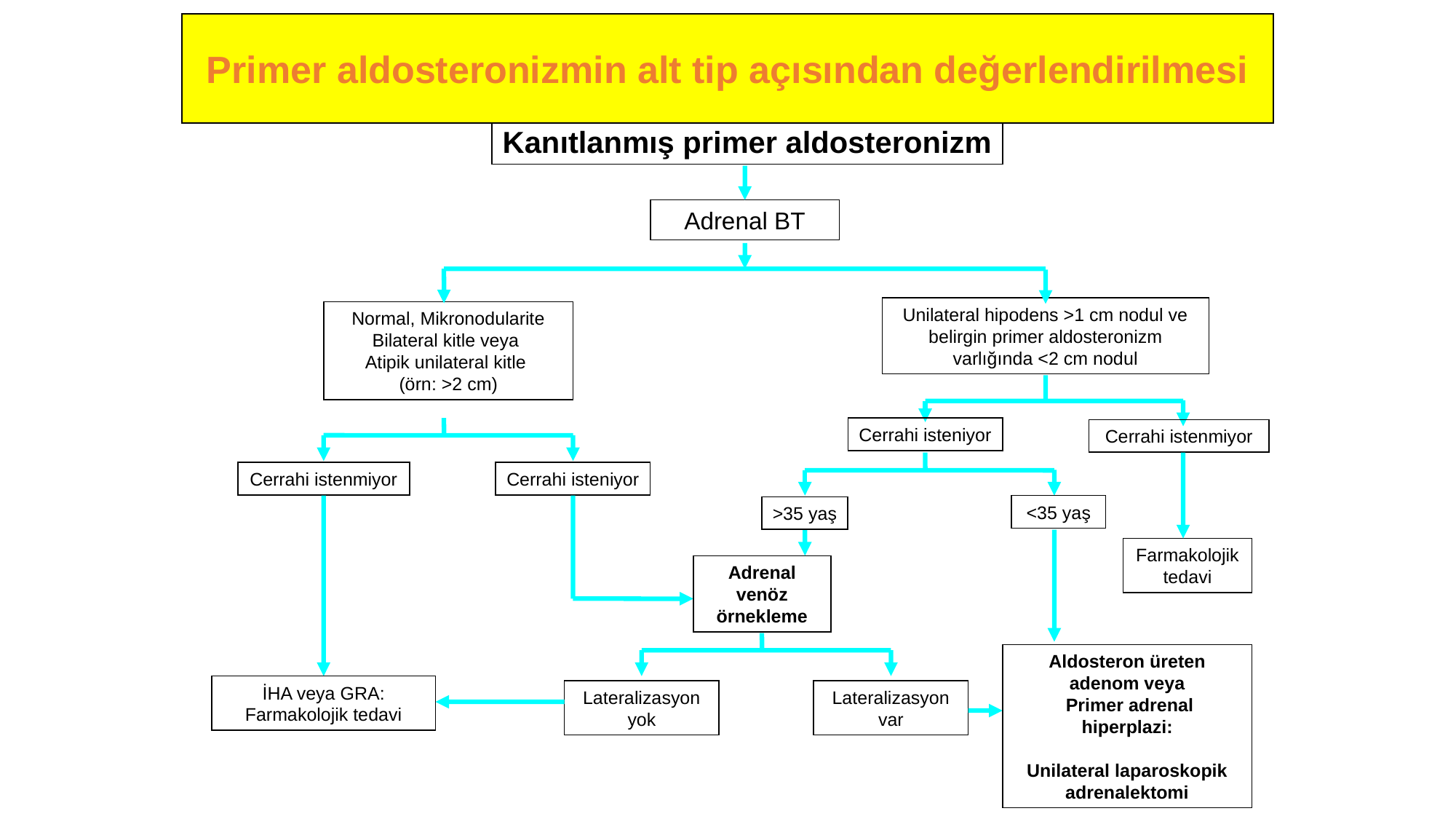

Primer aldosteronizmin alt tip açısından değerlendirilmesi
Kanıtlanmış primer aldosteronizm

Adrenal BT

Unilateral hipodens >1 cm nodul ve belirgin primer aldosteronizm varlığında <2 cm nodul
Normal, Mikronodularite
Bilateral kitle veya
Atipik unilateral kitle
(örn: >2 cm)

Cerrahi isteniyor
Cerrahi istenmiyor

Cerrahi istenmiyor
Cerrahi isteniyor

<35 yaş
>35 yaş

Farmakolojik tedavi
Adrenal venöz örnekleme

Aldosteron üreten adenom veya
 Primer adrenal hiperplazi:

Unilateral laparoskopik adrenalektomi

İHA veya GRA:
Farmakolojik tedavi
Lateralizasyon yok
Lateralizasyon var